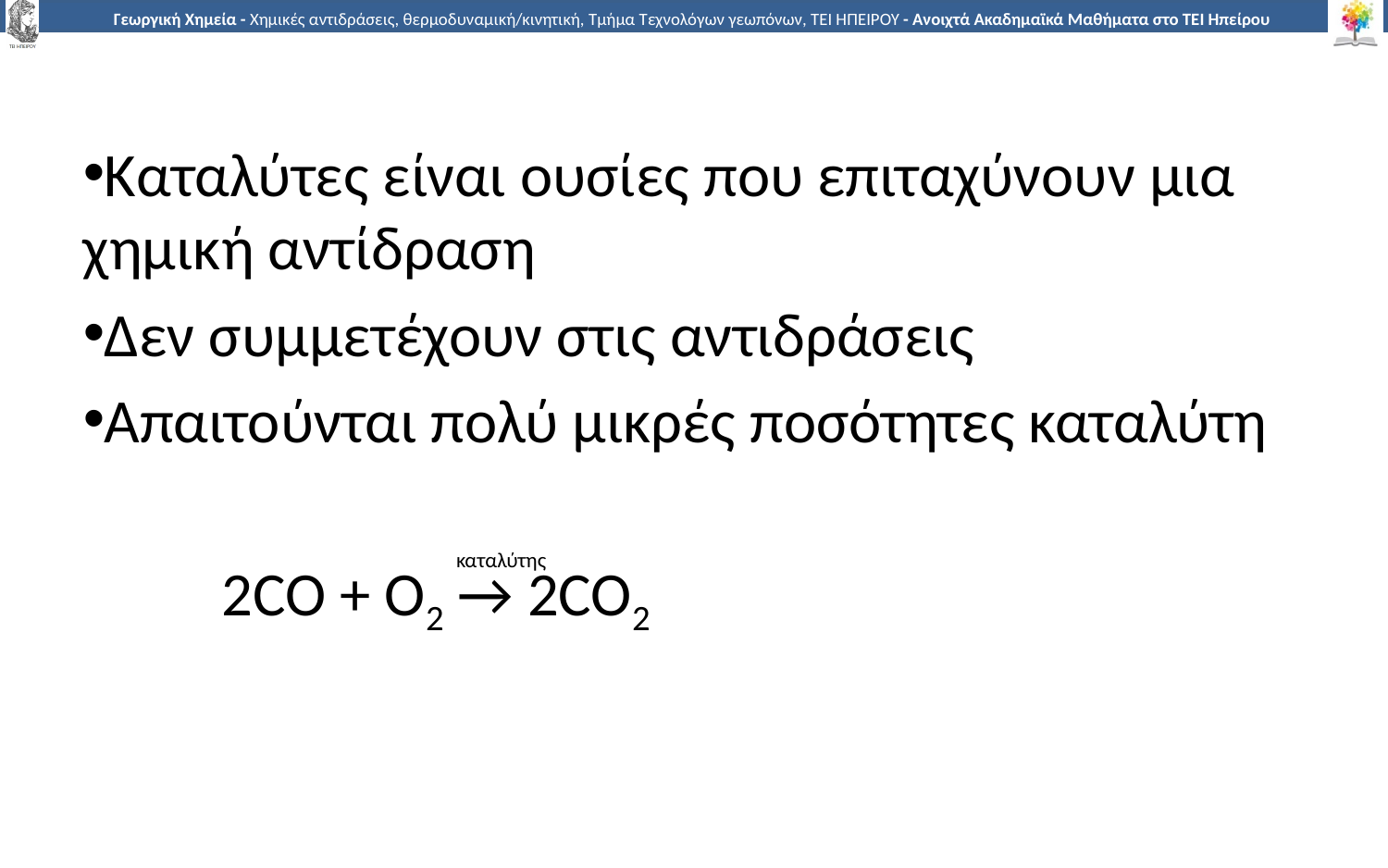

Καταλύτες είναι ουσίες που επιταχύνουν μια χημική αντίδραση
Δεν συμμετέχουν στις αντιδράσεις
Απαιτούνται πολύ μικρές ποσότητες καταλύτη

	2CO + O2 → 2CO2
καταλύτης